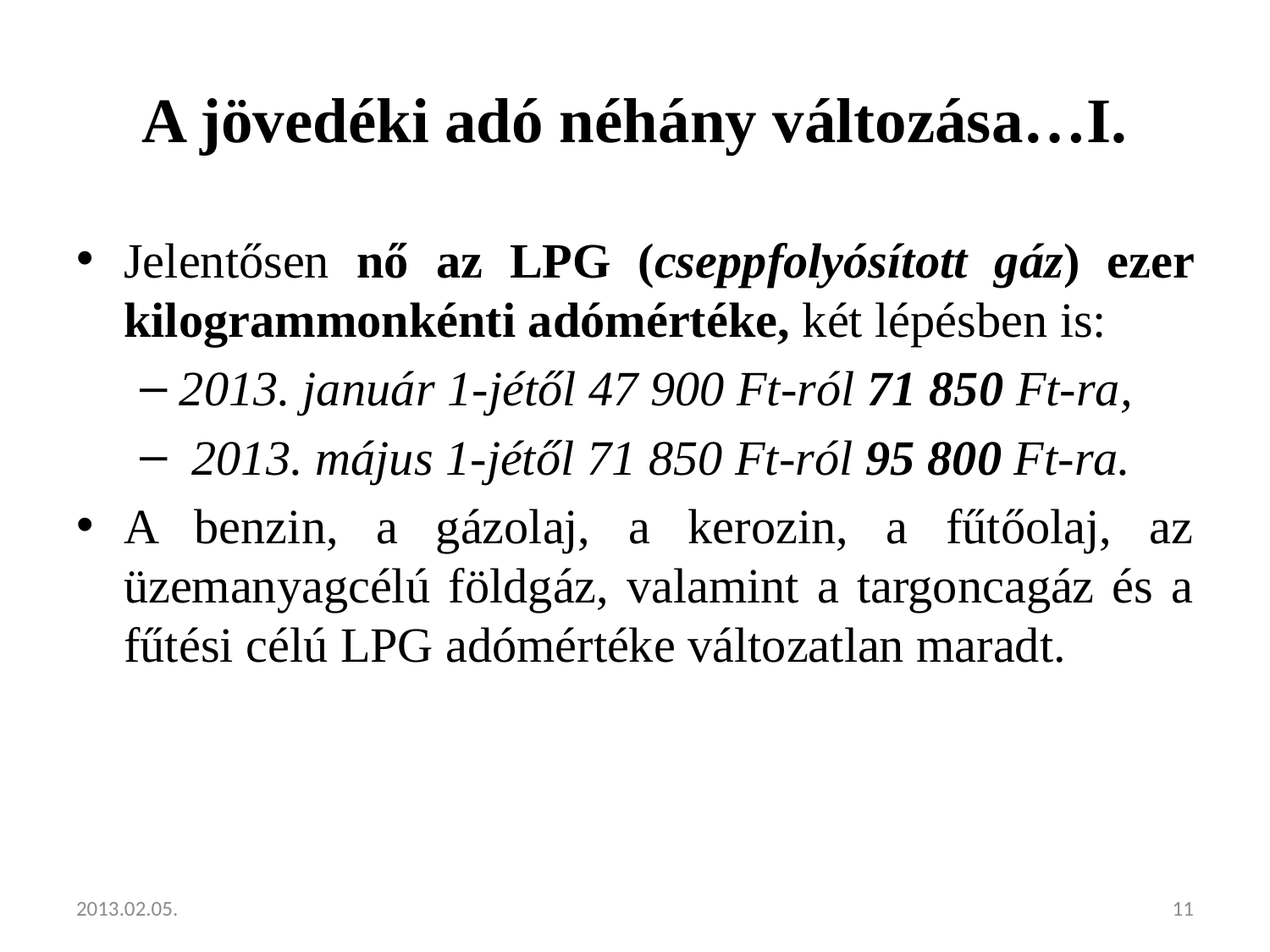

# A jövedéki adó néhány változása…I.
Jelentősen nő az LPG (cseppfolyósított gáz) ezer kilogrammonkénti adómértéke, két lépésben is:
2013. január 1-jétől 47 900 Ft-ról 71 850 Ft-ra,
 2013. május 1-jétől 71 850 Ft-ról 95 800 Ft-ra.
A benzin, a gázolaj, a kerozin, a fűtőolaj, az üzemanyagcélú földgáz, valamint a targoncagáz és a fűtési célú LPG adómértéke változatlan maradt.
2013.02.05.
11